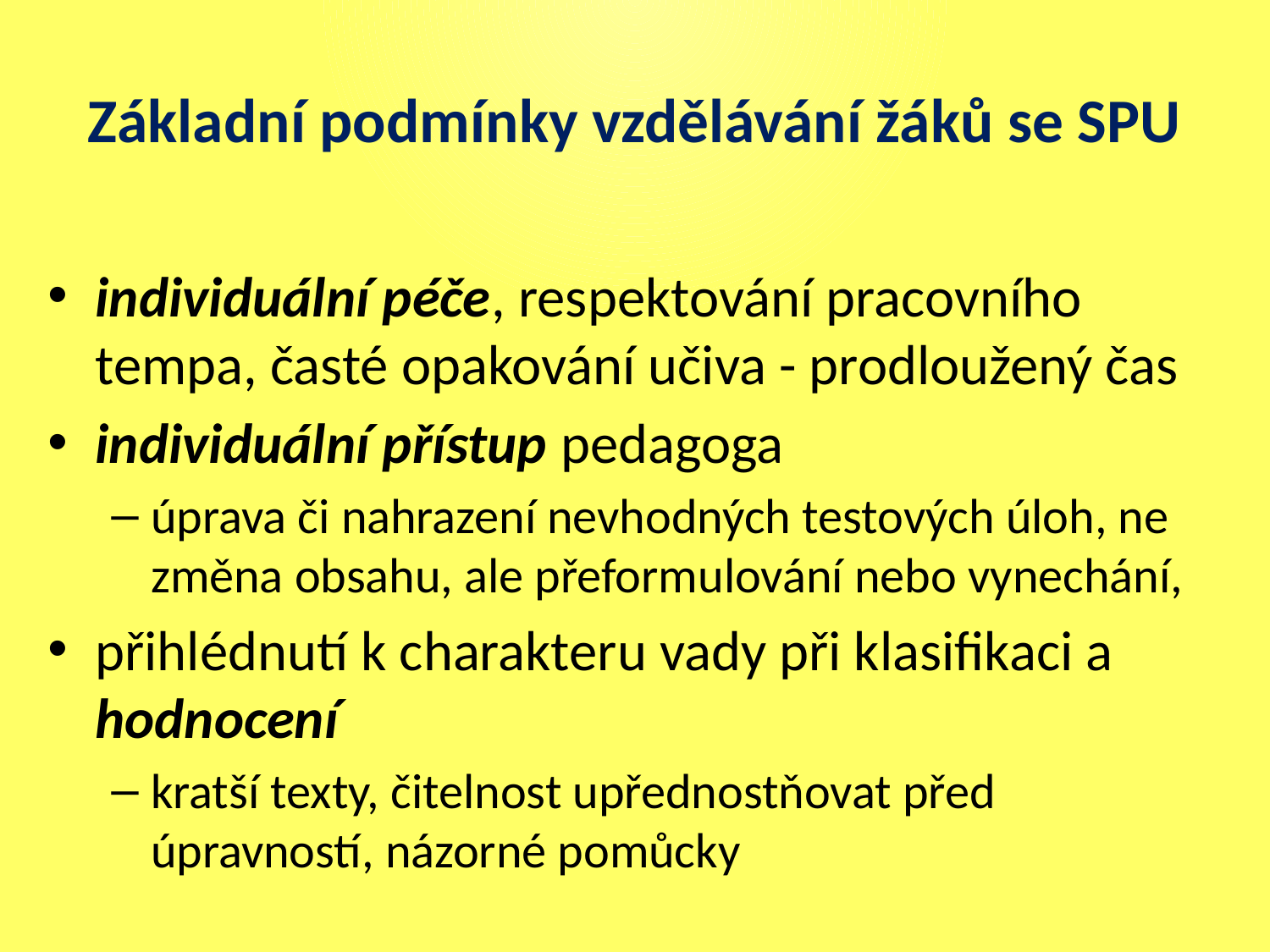

# Základní podmínky vzdělávání žáků se SPU
individuální péče, respektování pracovního tempa, časté opakování učiva - prodloužený čas
individuální přístup pedagoga
úprava či nahrazení nevhodných testových úloh, ne změna obsahu, ale přeformulování nebo vynechání,
přihlédnutí k charakteru vady při klasifikaci a hodnocení
kratší texty, čitelnost upřednostňovat před úpravností, názorné pomůcky